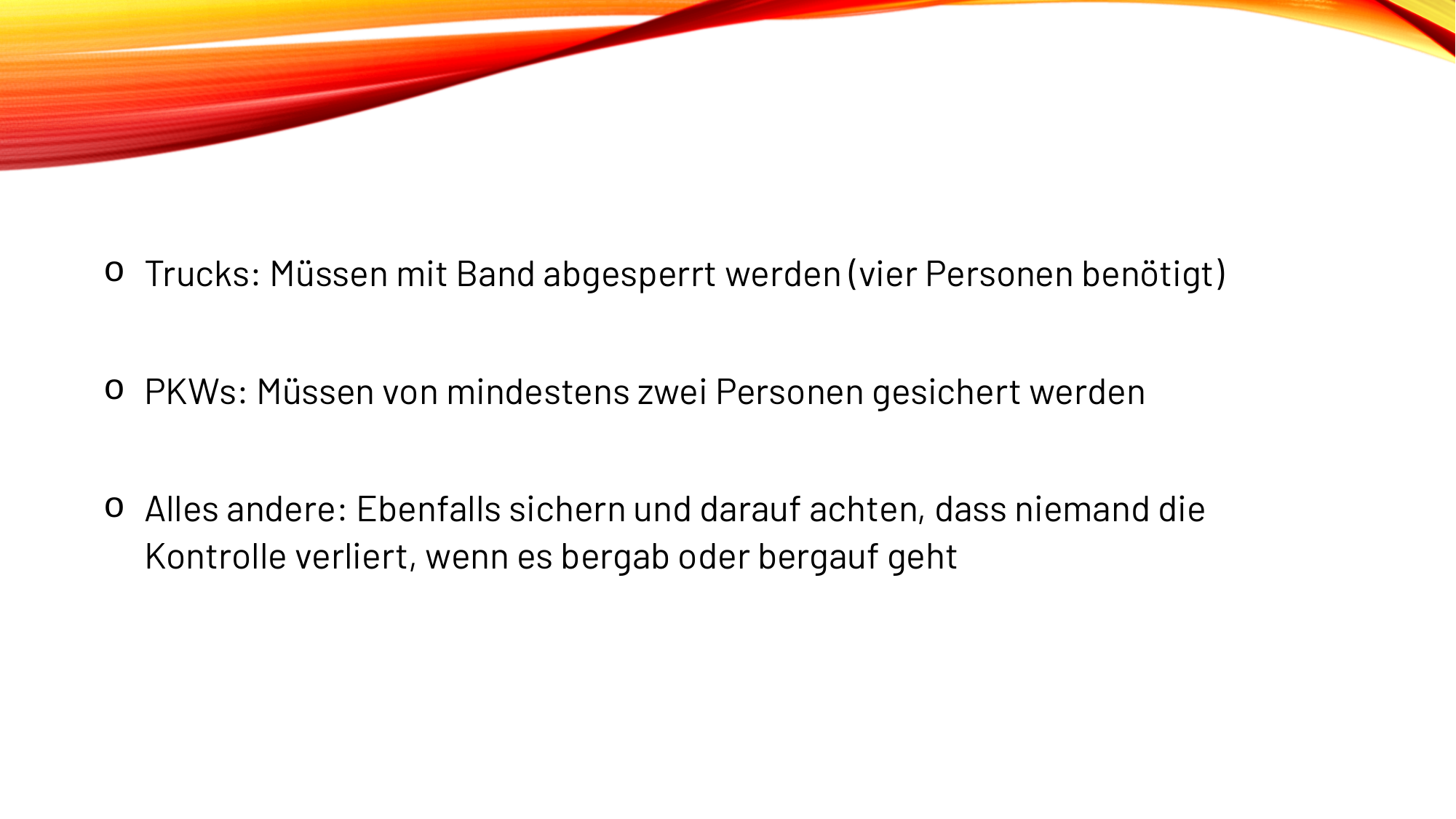

Trucks: Müssen mit Band abgesperrt werden (vier Personen benötigt)

PKWs: Müssen von mindestens zwei Personen gesichert werden

Alles andere: Ebenfalls sichern und darauf achten, dass niemand die Kontrolle verliert, wenn es bergab oder bergauf geht